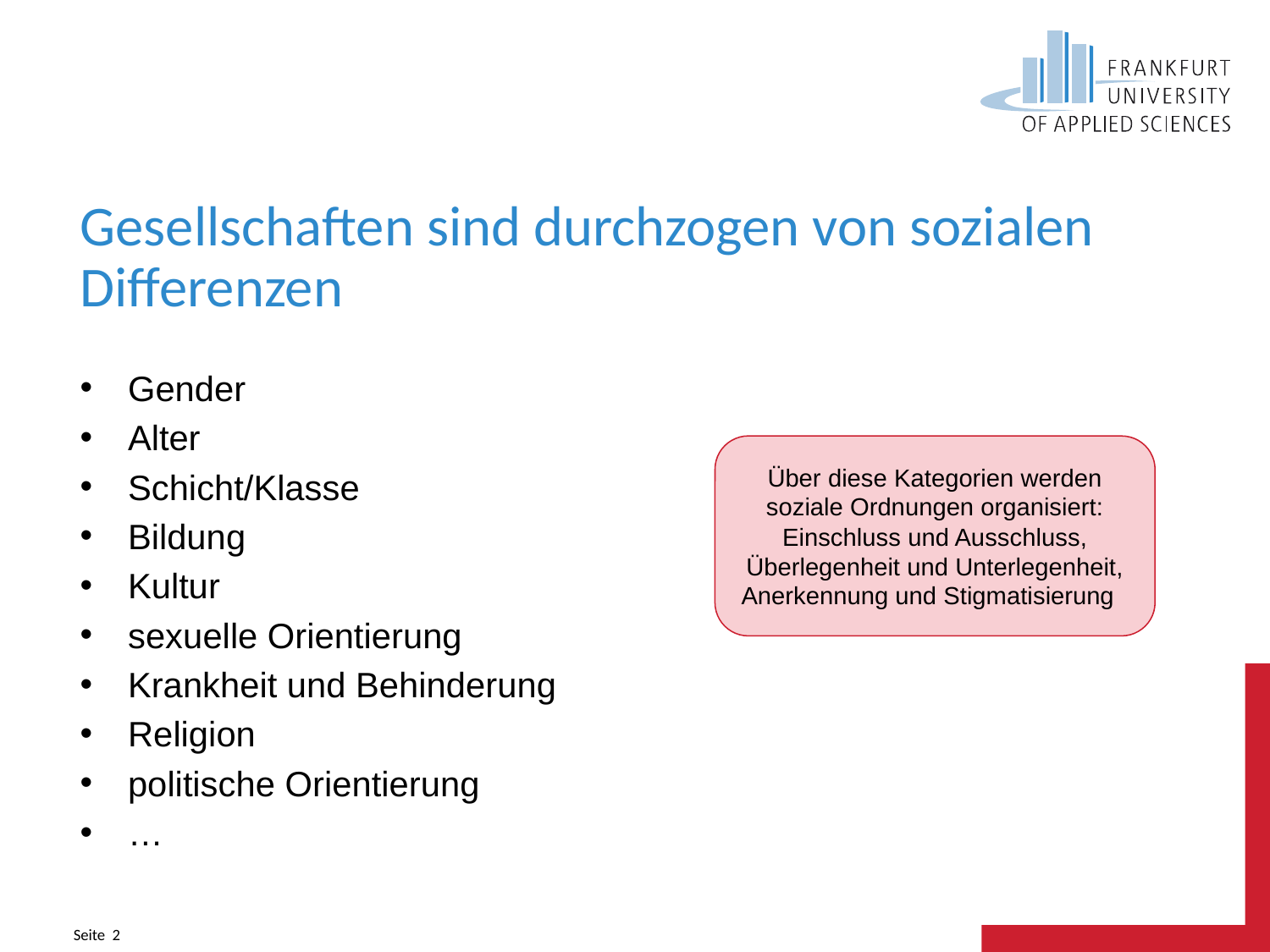

# Gesellschaften sind durchzogen von sozialen Differenzen
Gender
Alter
Schicht/Klasse
Bildung
Kultur
sexuelle Orientierung
Krankheit und Behinderung
Religion
politische Orientierung
…

Über diese Kategorien werden soziale Ordnungen organisiert: Einschluss und Ausschluss, Überlegenheit und Unterlegenheit, Anerkennung und Stigmatisierung
Seite  2